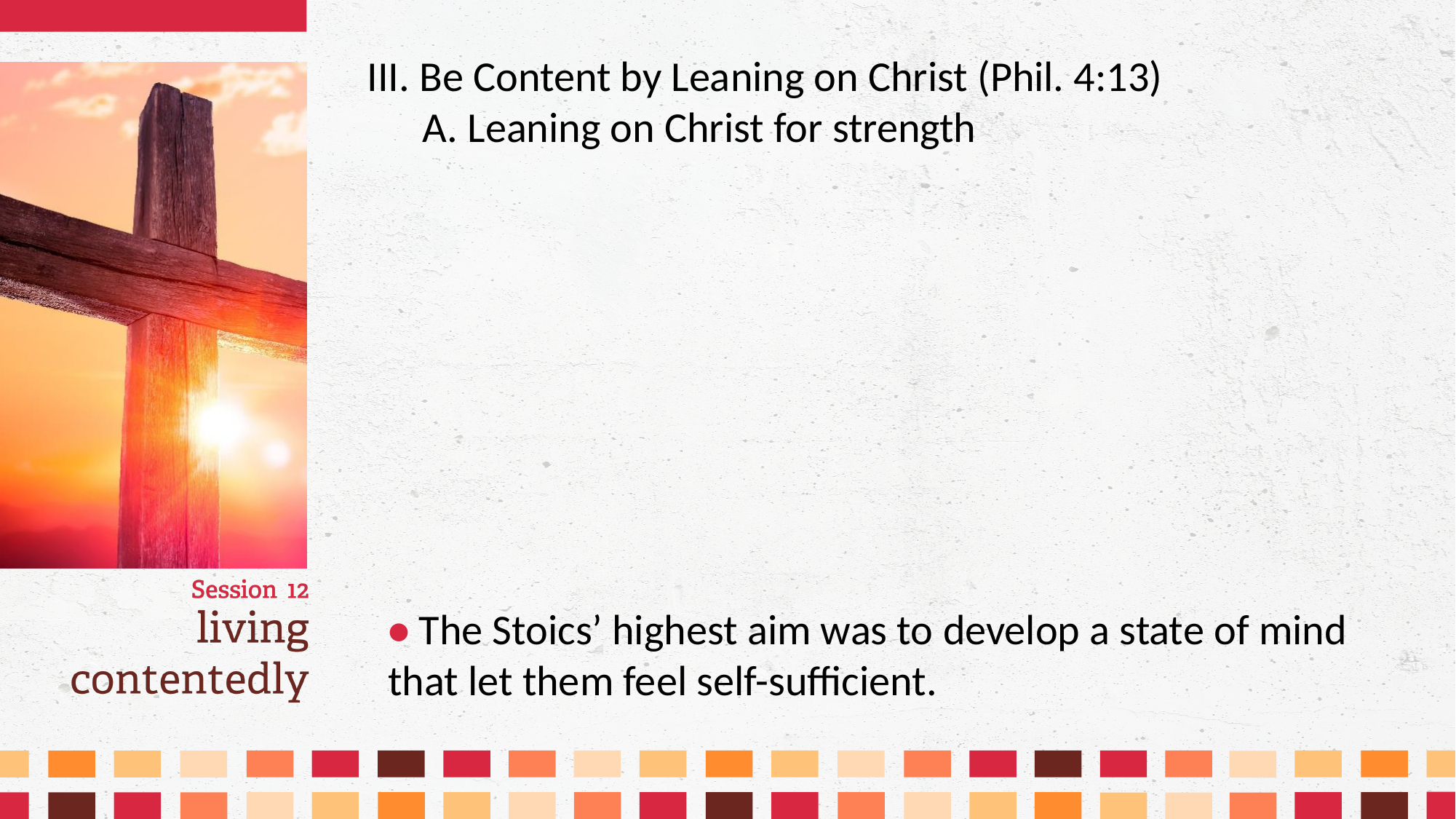

III. Be Content by Leaning on Christ (Phil. 4:13)
	A. Leaning on Christ for strength
• The Stoics’ highest aim was to develop a state of mind that let them feel self-sufficient.